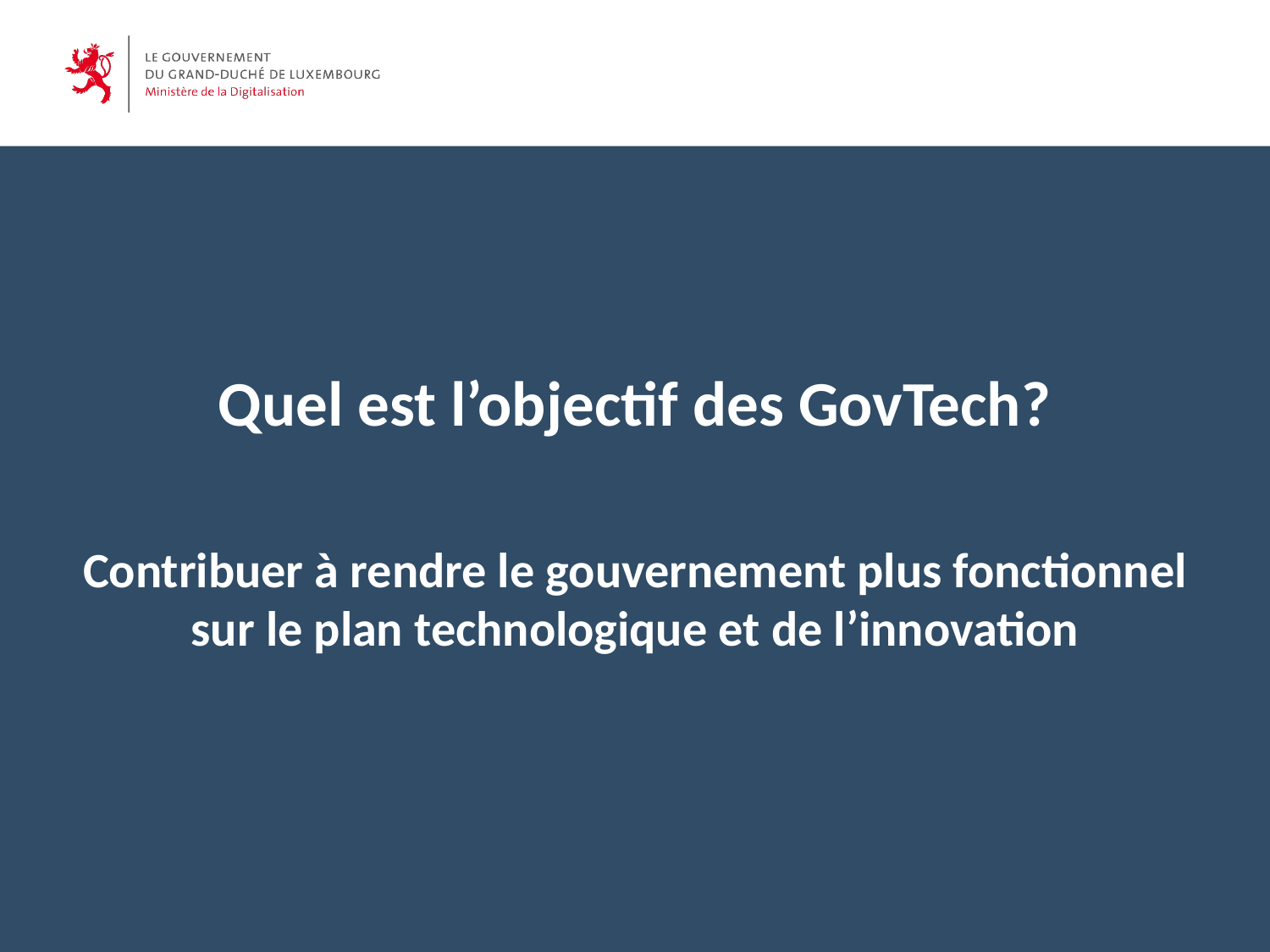

#

Quel est l’objectif des GovTech?

Contribuer à rendre le gouvernement plus fonctionnel sur le plan technologique et de l’innovation